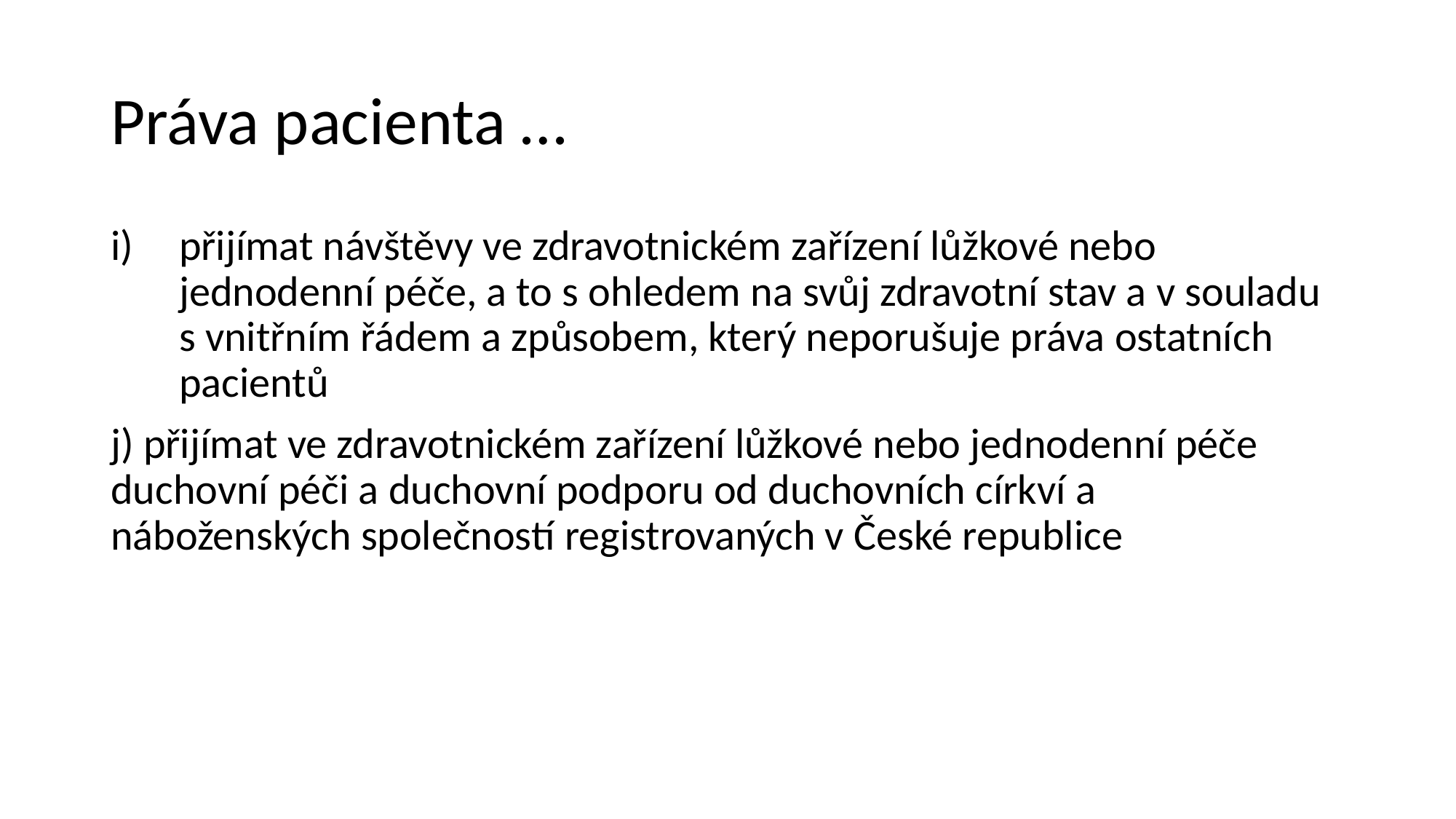

# Práva pacienta …
přijímat návštěvy ve zdravotnickém zařízení lůžkové nebo jednodenní péče, a to s ohledem na svůj zdravotní stav a v souladu s vnitřním řádem a způsobem, který neporušuje práva ostatních pacientů
j) přijímat ve zdravotnickém zařízení lůžkové nebo jednodenní péče duchovní péči a duchovní podporu od duchovních církví a náboženských společností registrovaných v České republice